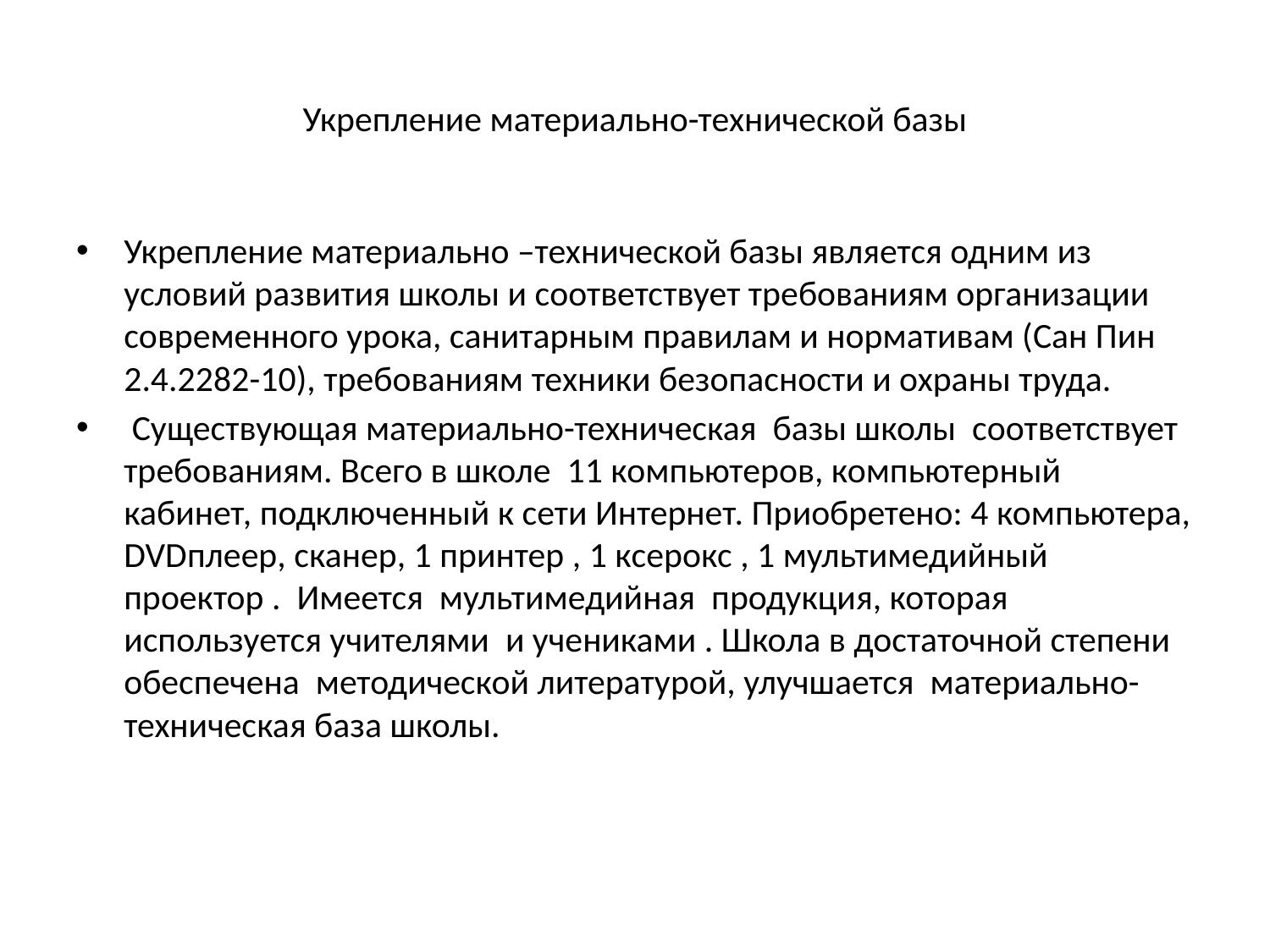

# Укрепление материально-технической базы
Укрепление материально –технической базы является одним из условий развития школы и соответствует требованиям организации современного урока, санитарным правилам и нормативам (Сан Пин 2.4.2282-10), требованиям техники безопасности и охраны труда.
 Существующая материально-техническая  базы школы  соответствует  требованиям. Всего в школе  11 компьютеров, компьютерный кабинет, подключенный к сети Интернет. Приобретено: 4 компьютера, DVDплеер, сканер, 1 принтер , 1 ксерокс , 1 мультимедийный проектор .  Имеется  мультимедийная  продукция, которая  используется учителями  и учениками . Школа в достаточной степени обеспечена  методической литературой, улучшается  материально- техническая база школы.